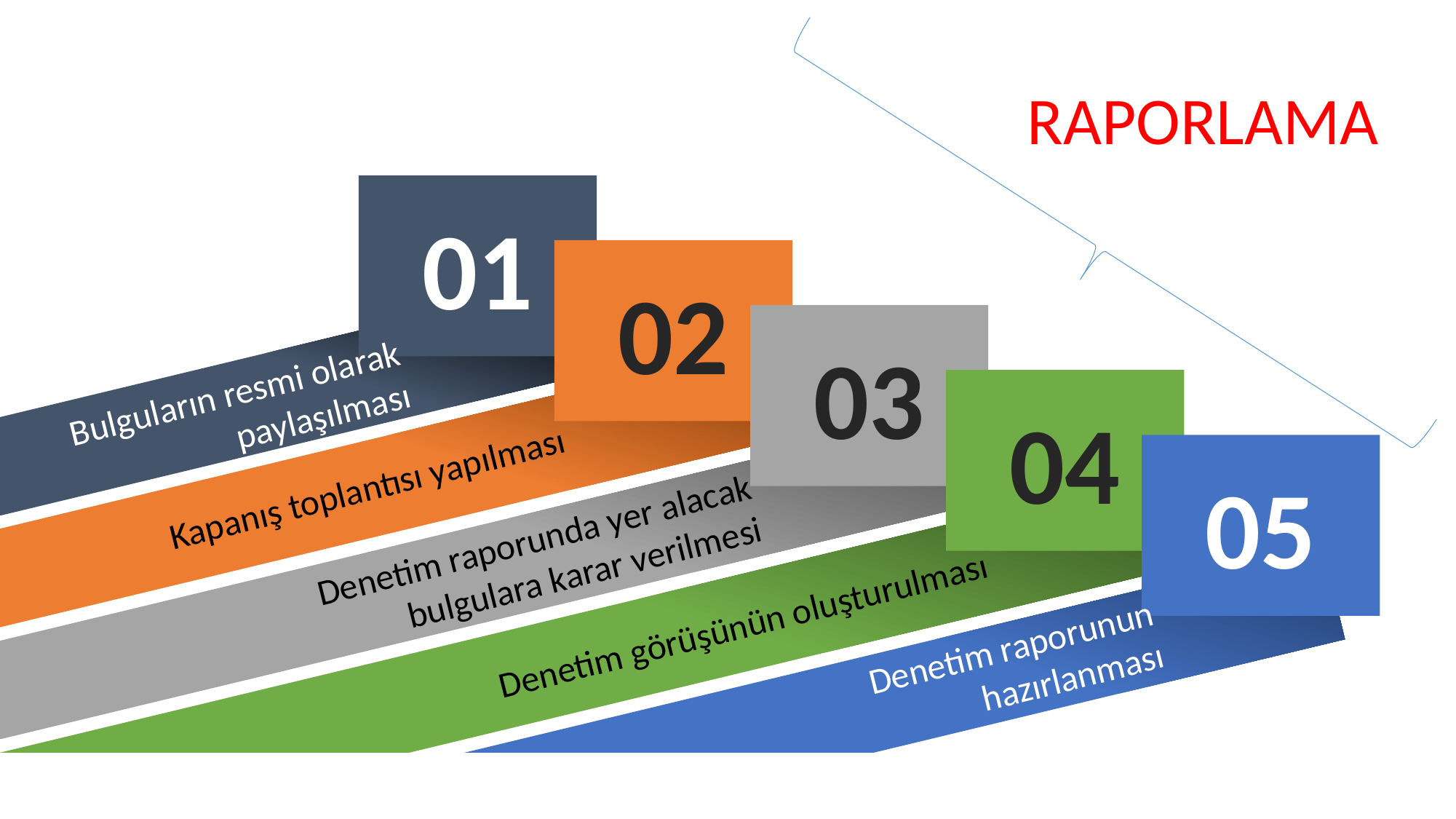

# RAPORLAMA
01
02
03

04
Bulguların resmi olarak paylaşılması
05

Kapanış toplantısı yapılması
Denetim raporunda yer alacak bulgulara karar verilmesi

Denetim görüşünün oluşturulması

Denetim raporunun hazırlanması